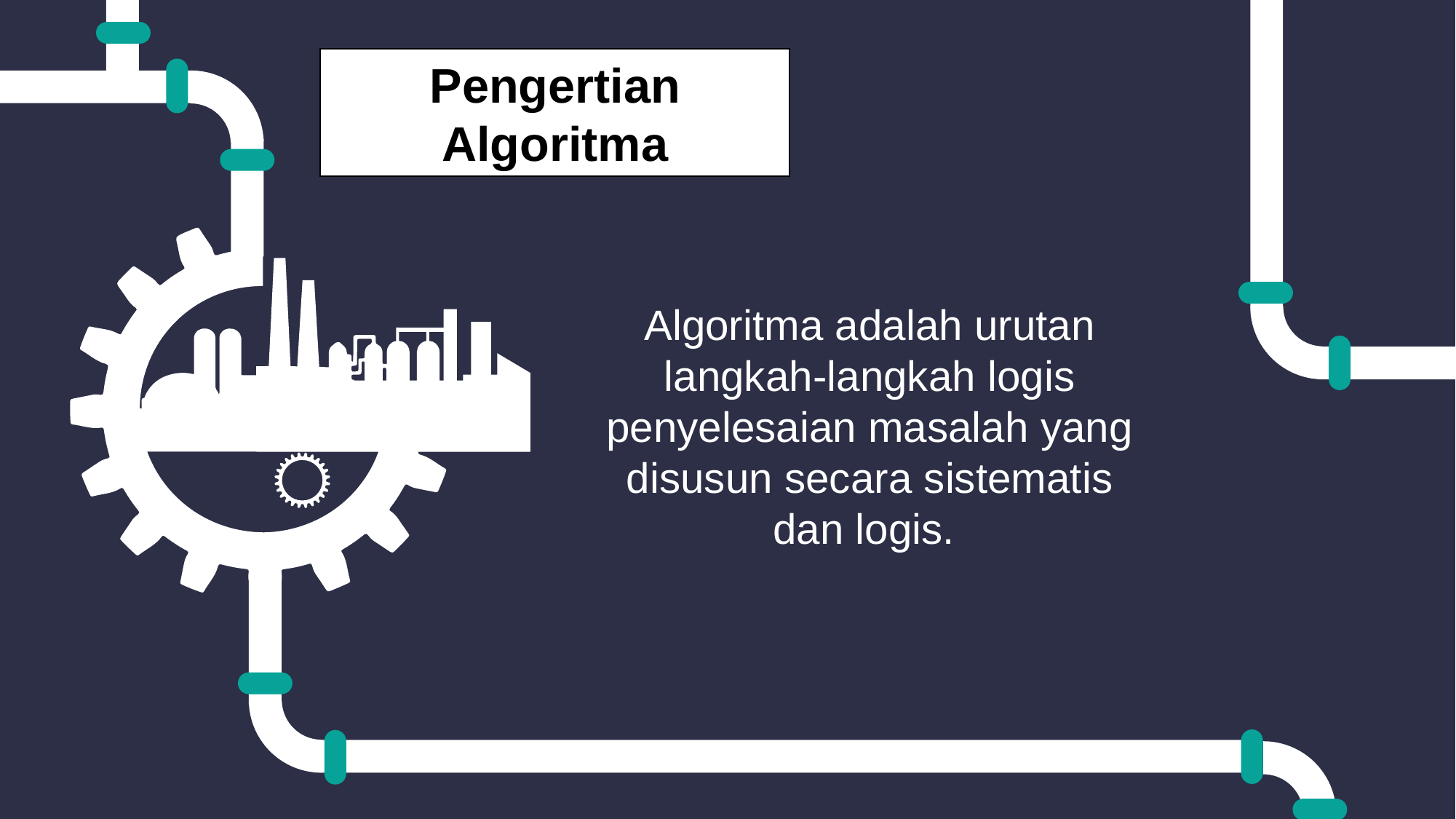

Pengertian Algoritma

Algoritma adalah urutan langkah-langkah logis penyelesaian masalah yang disusun secara sistematis dan logis.